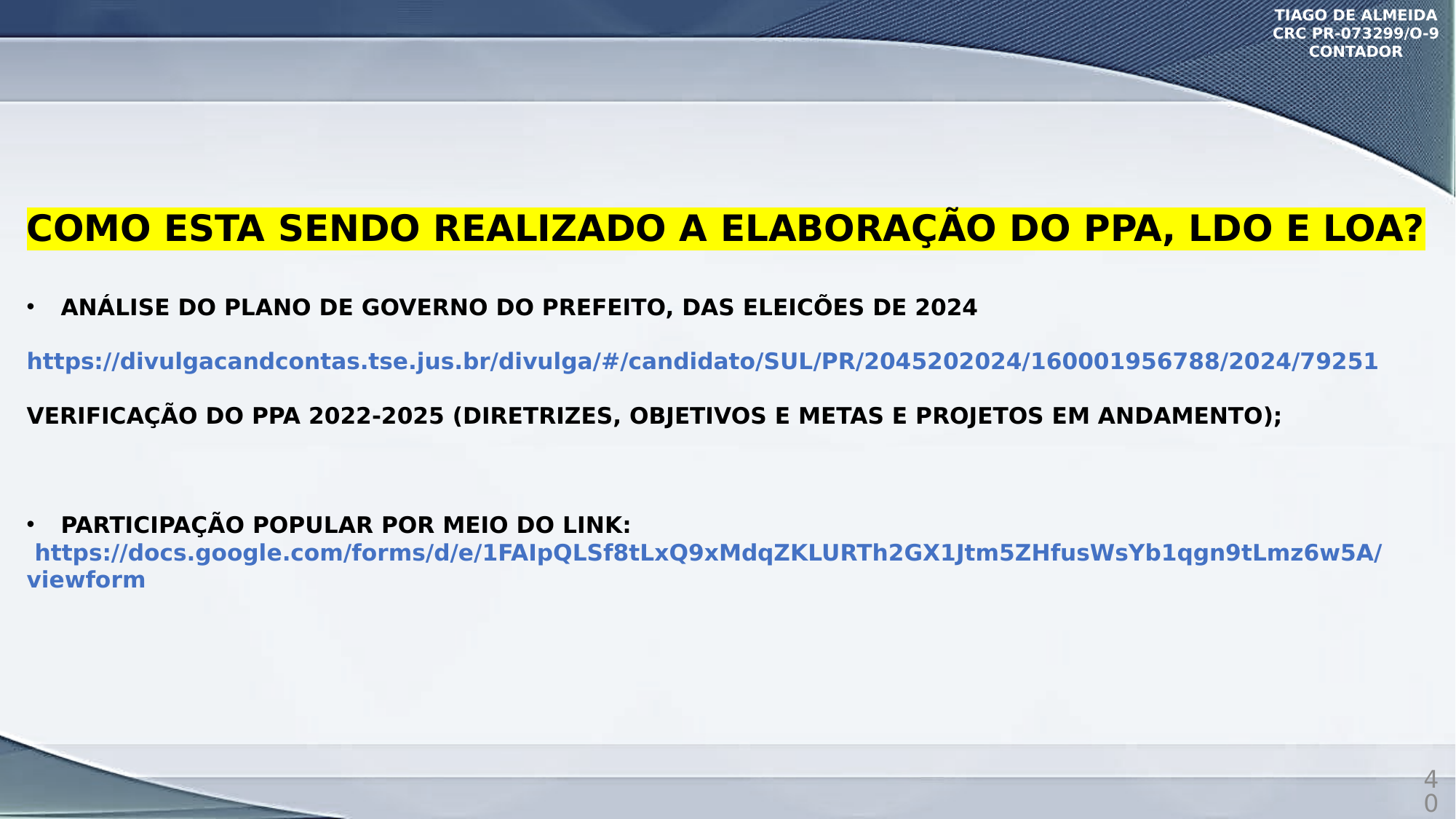

TIAGO DE ALMEIDA
CRC PR-073299/O-9
CONTADOR
COMO ESTA SENDO REALIZADO A ELABORAÇÃO DO PPA, LDO E LOA?

ANÁLISE DO PLANO DE GOVERNO DO PREFEITO, DAS ELEICÕES DE 2024

https://divulgacandcontas.tse.jus.br/divulga/#/candidato/SUL/PR/2045202024/160001956788/2024/79251

VERIFICAÇÃO DO PPA 2022-2025 (DIRETRIZES, OBJETIVOS E METAS E PROJETOS EM ANDAMENTO);

PARTICIPAÇÃO POPULAR POR MEIO DO LINK:
 https://docs.google.com/forms/d/e/1FAIpQLSf8tLxQ9xMdqZKLURTh2GX1Jtm5ZHfusWsYb1qgn9tLmz6w5A/viewform

40